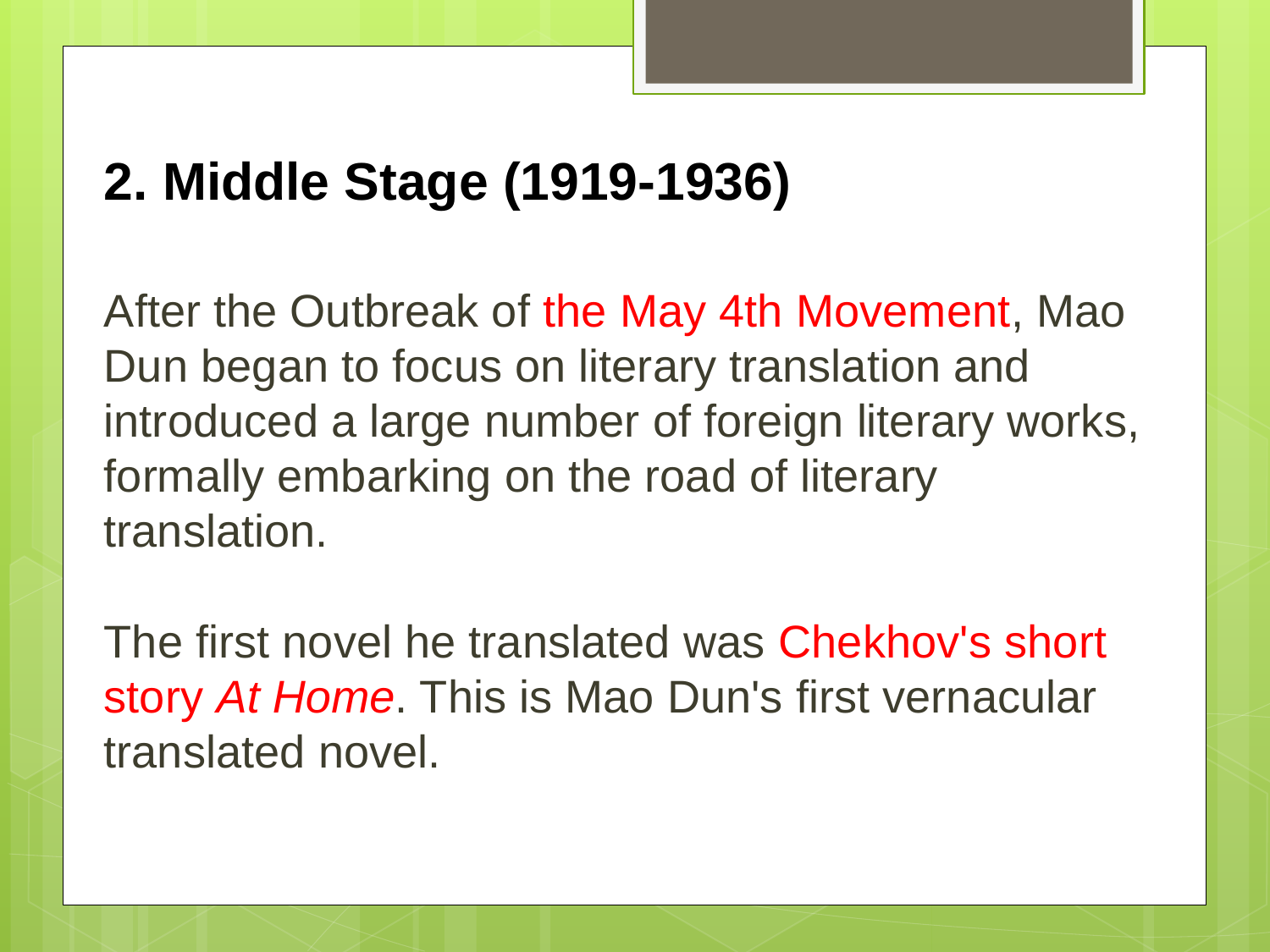

# 2. Middle Stage (1919-1936)

After the Outbreak of the May 4th Movement, Mao Dun began to focus on literary translation and introduced a large number of foreign literary works, formally embarking on the road of literary translation.

The first novel he translated was Chekhov's short story At Home. This is Mao Dun's first vernacular translated novel.